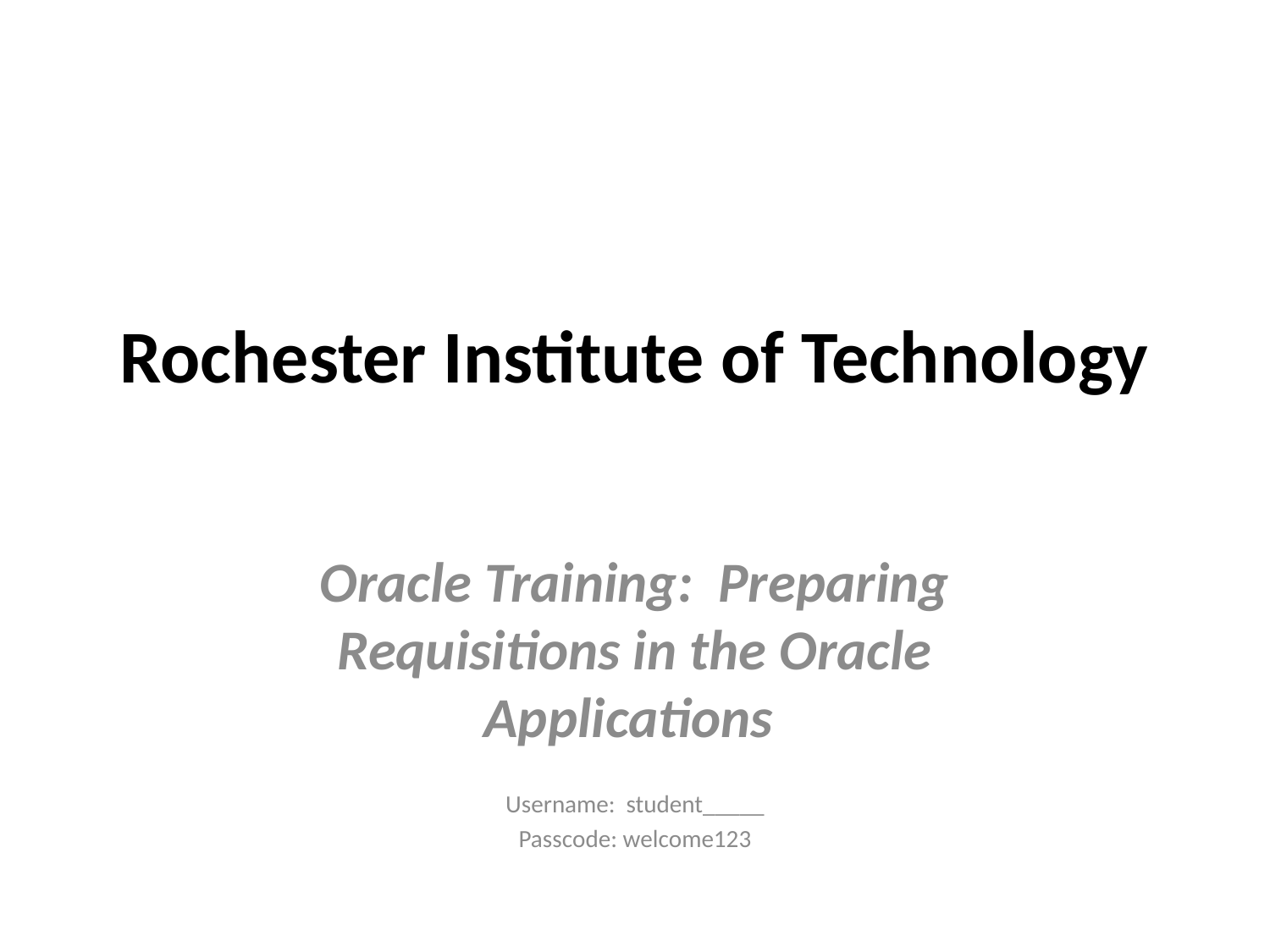

# Rochester Institute of Technology
Oracle Training:  Preparing Requisitions in the Oracle Applications

Username:  student_____
Passcode: welcome123